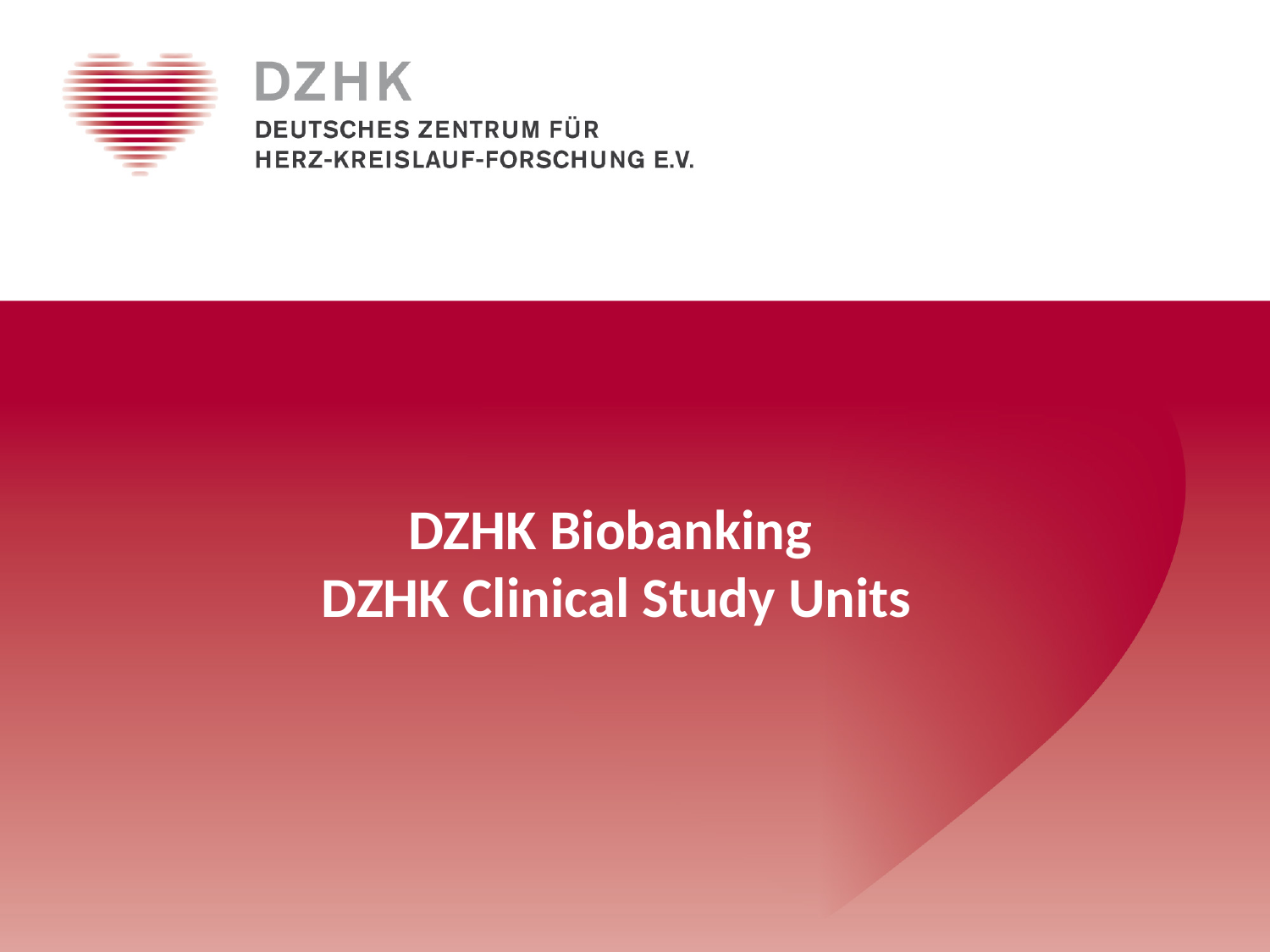

# DZHK Biobanking DZHK Clinical Study Units